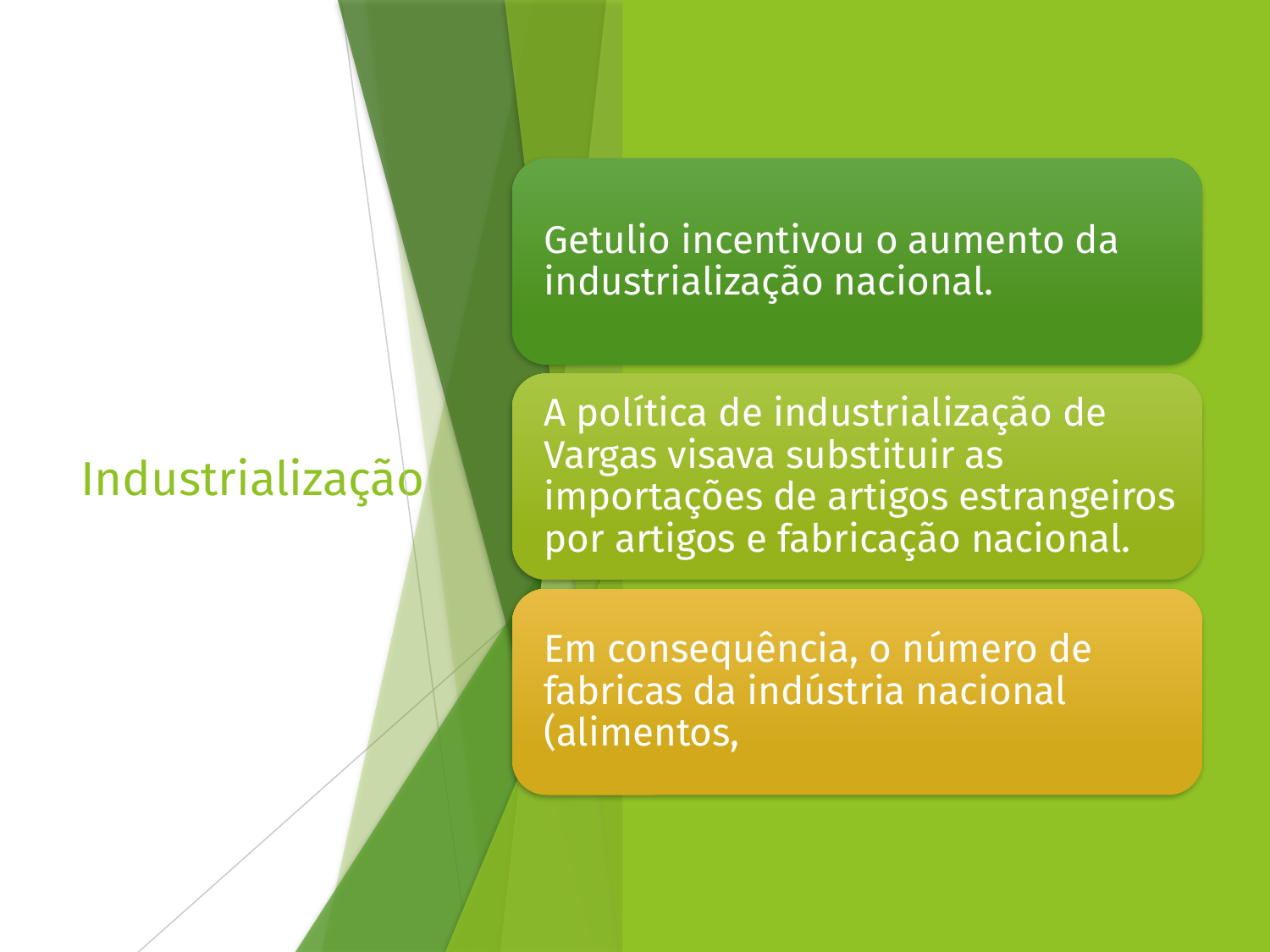

Getulio incentivou o aumento da industrialização nacional.
A política de industrialização de Vargas visava substituir as importações de artigos estrangeiros por artigos e fabricação nacional.
Em consequência, o número de fabricas da indústria nacional (alimentos,
# Industrialização